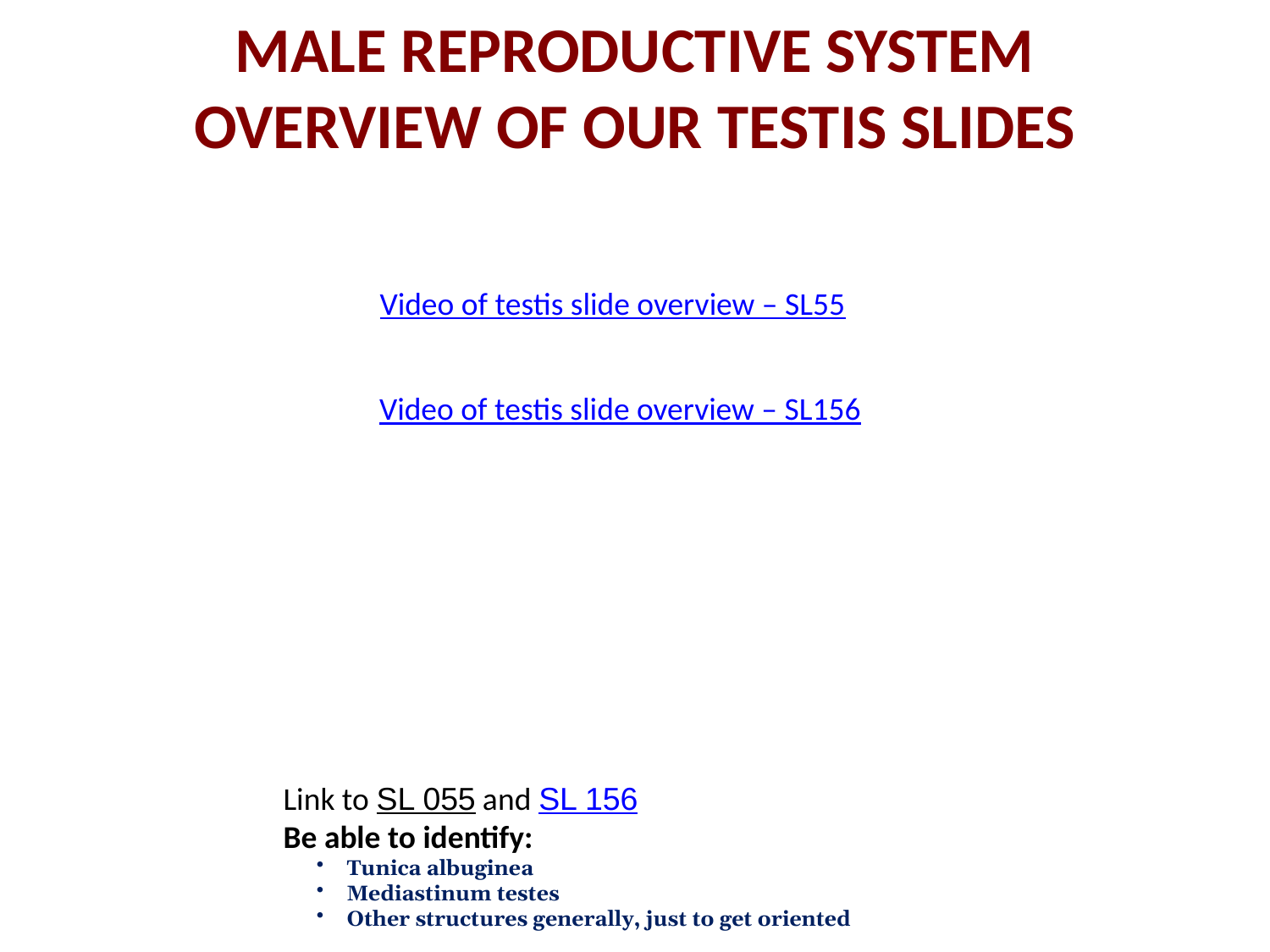

MALE REPRODUCTIVE SYSTEM
OVERVIEW OF OUR TESTIS SLIDES
Video of testis slide overview – SL55
Video of testis slide overview – SL156
Link to SL 055 and SL 156
Be able to identify:
Tunica albuginea
Mediastinum testes
Other structures generally, just to get oriented